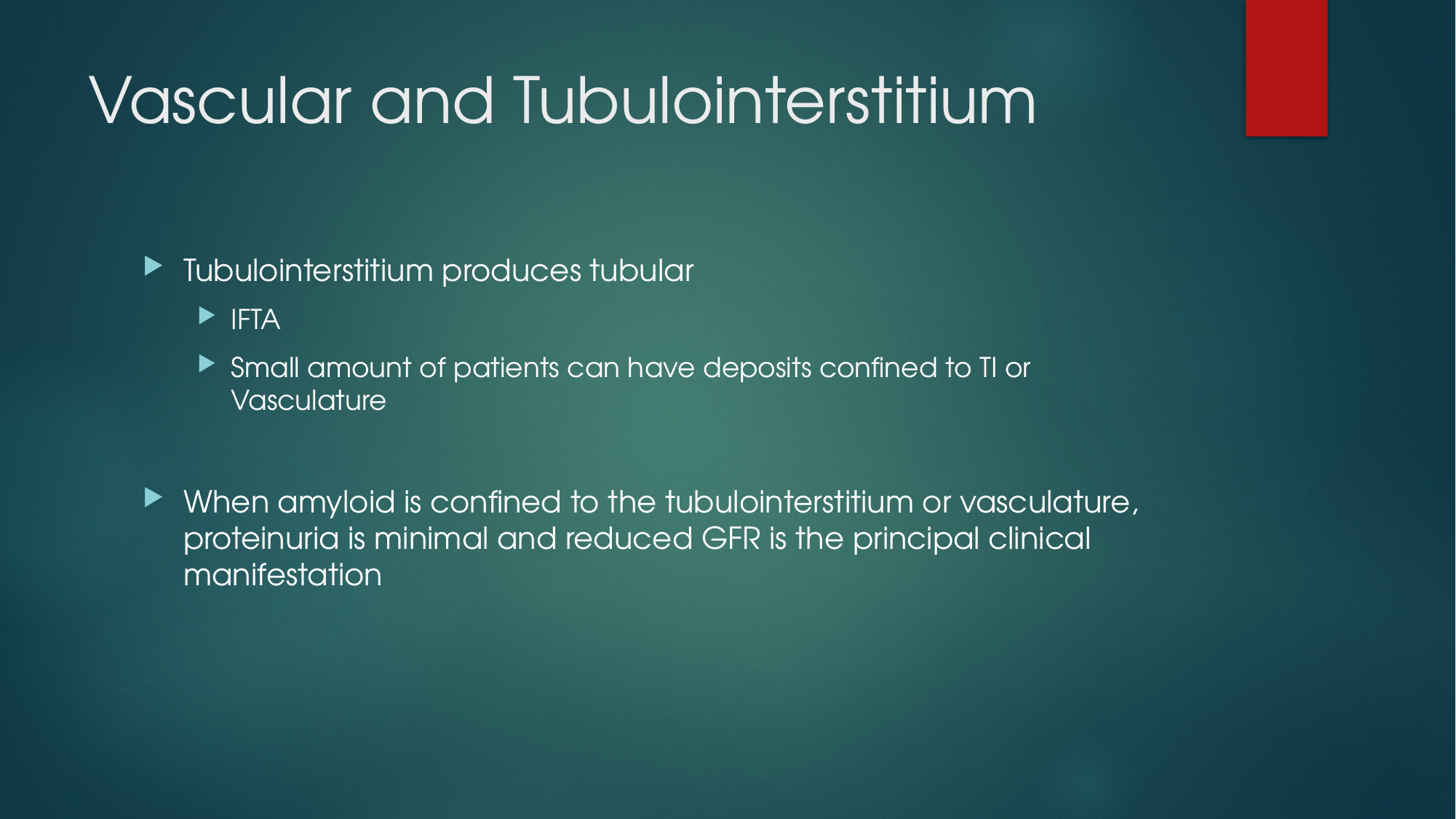

# Vascular and Tubulointerstitium
Tubulointerstitium produces tubular
IFTA
Small amount of patients can have deposits confined to TI or Vasculature

When amyloid is confined to the tubulointerstitium or vasculature, proteinuria is minimal and reduced GFR is the principal clinical manifestation